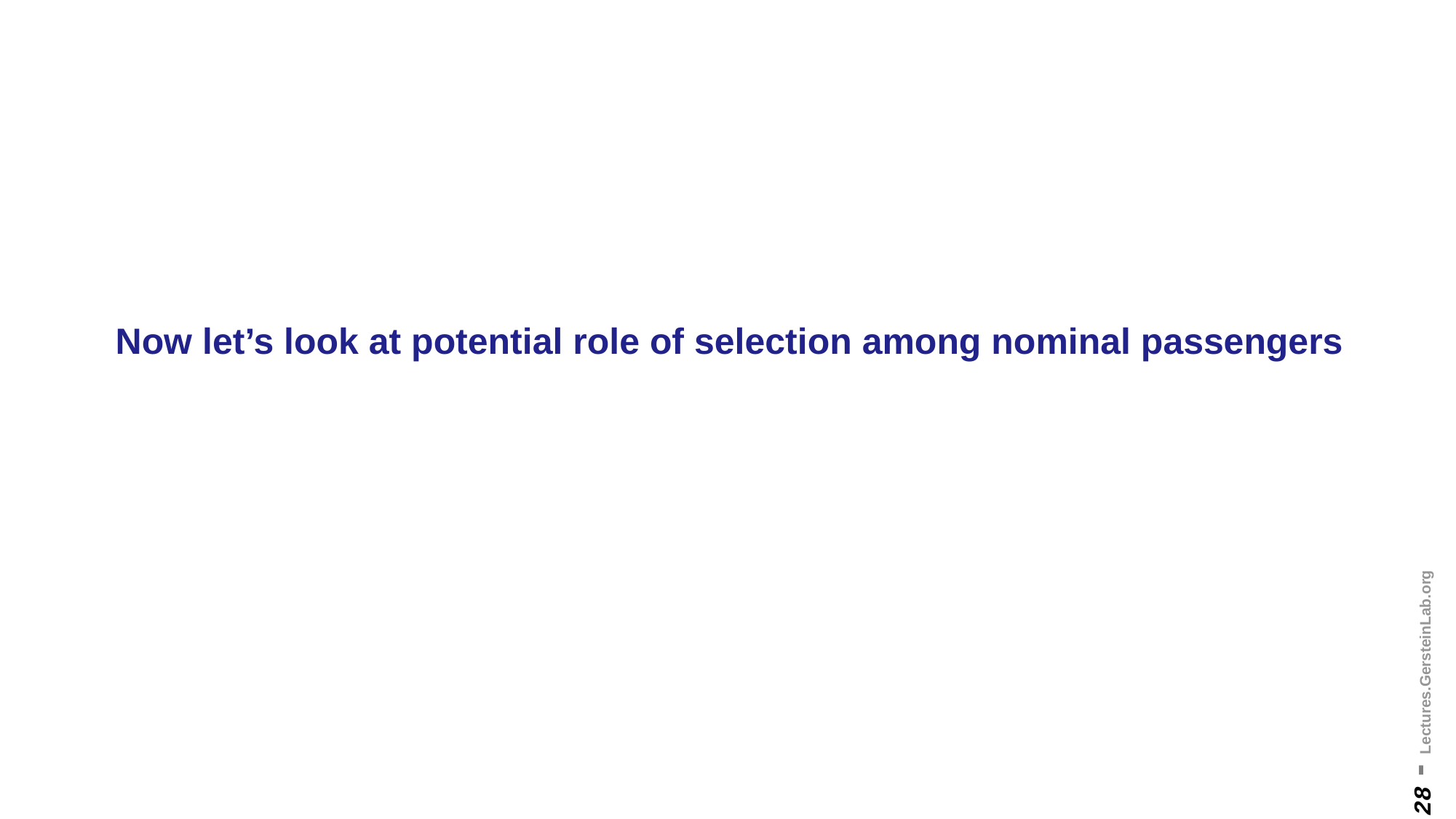

# Now let’s look at potential role of selection among nominal passengers